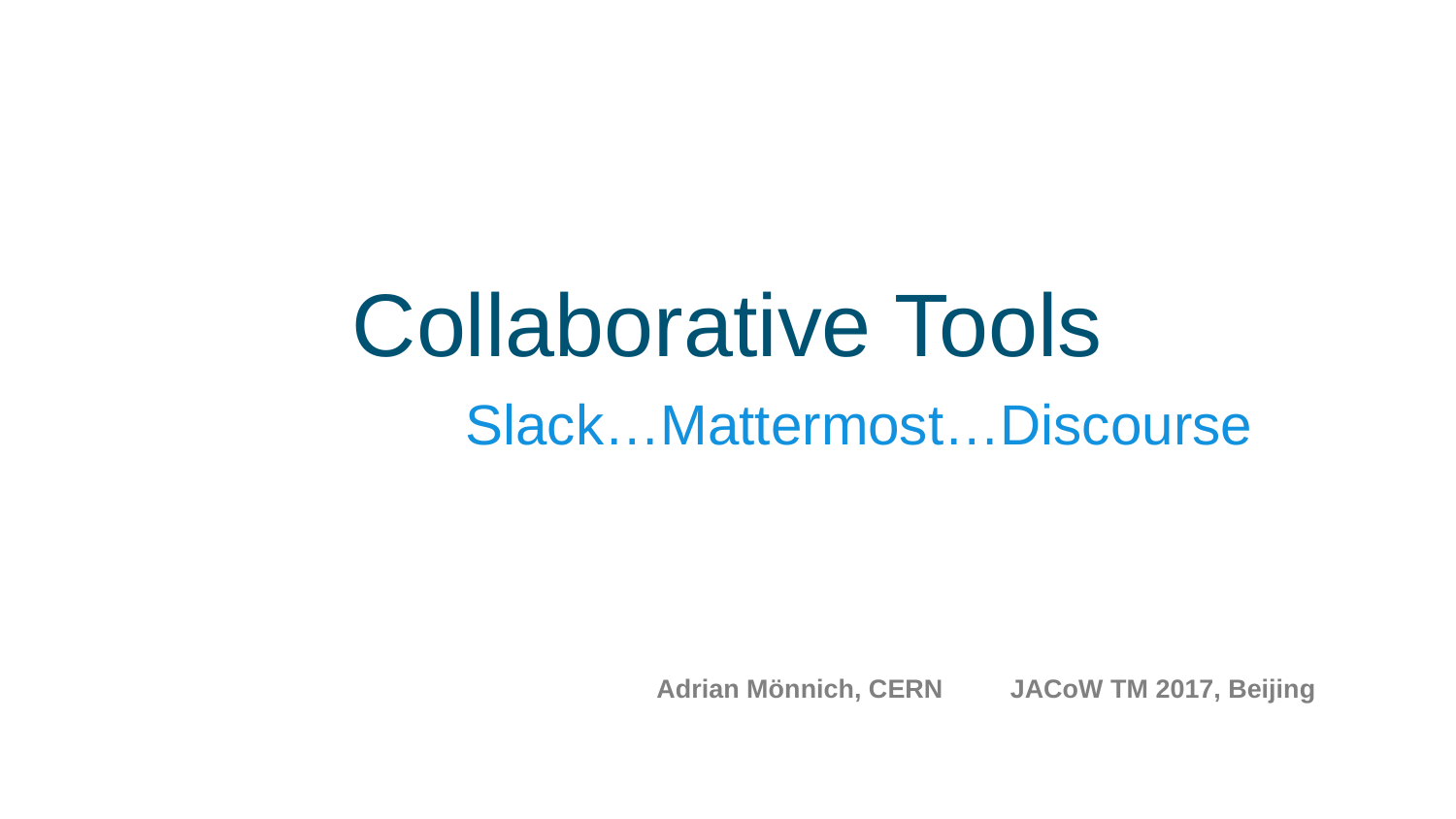

# Collaborative Tools
Slack…Mattermost…Discourse
Adrian Mönnich, CERN		JACoW TM 2017, Beijing